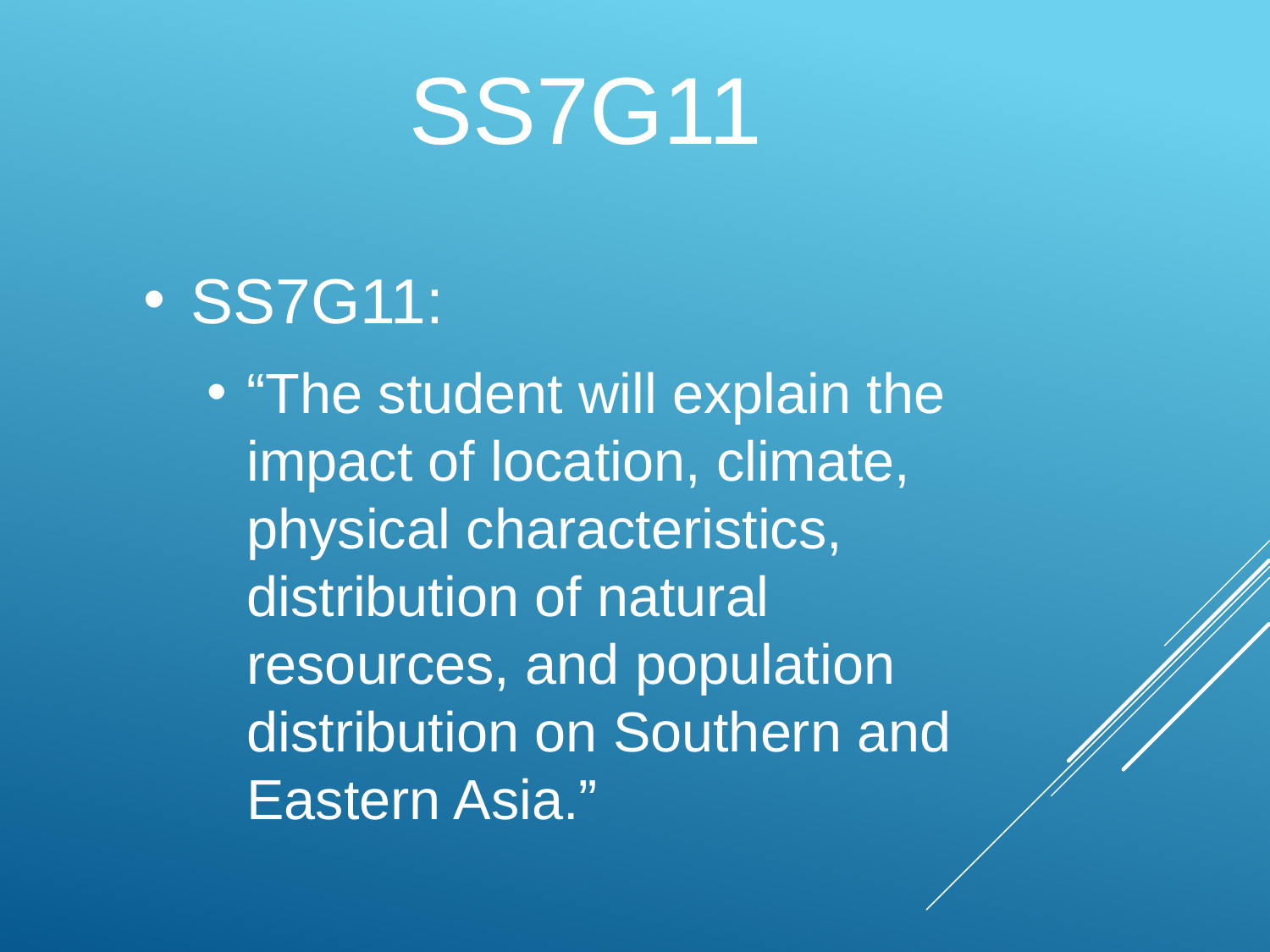

# SS7G11
SS7G11:
“The student will explain the impact of location, climate, physical characteristics, distribution of natural resources, and population distribution on Southern and Eastern Asia.”